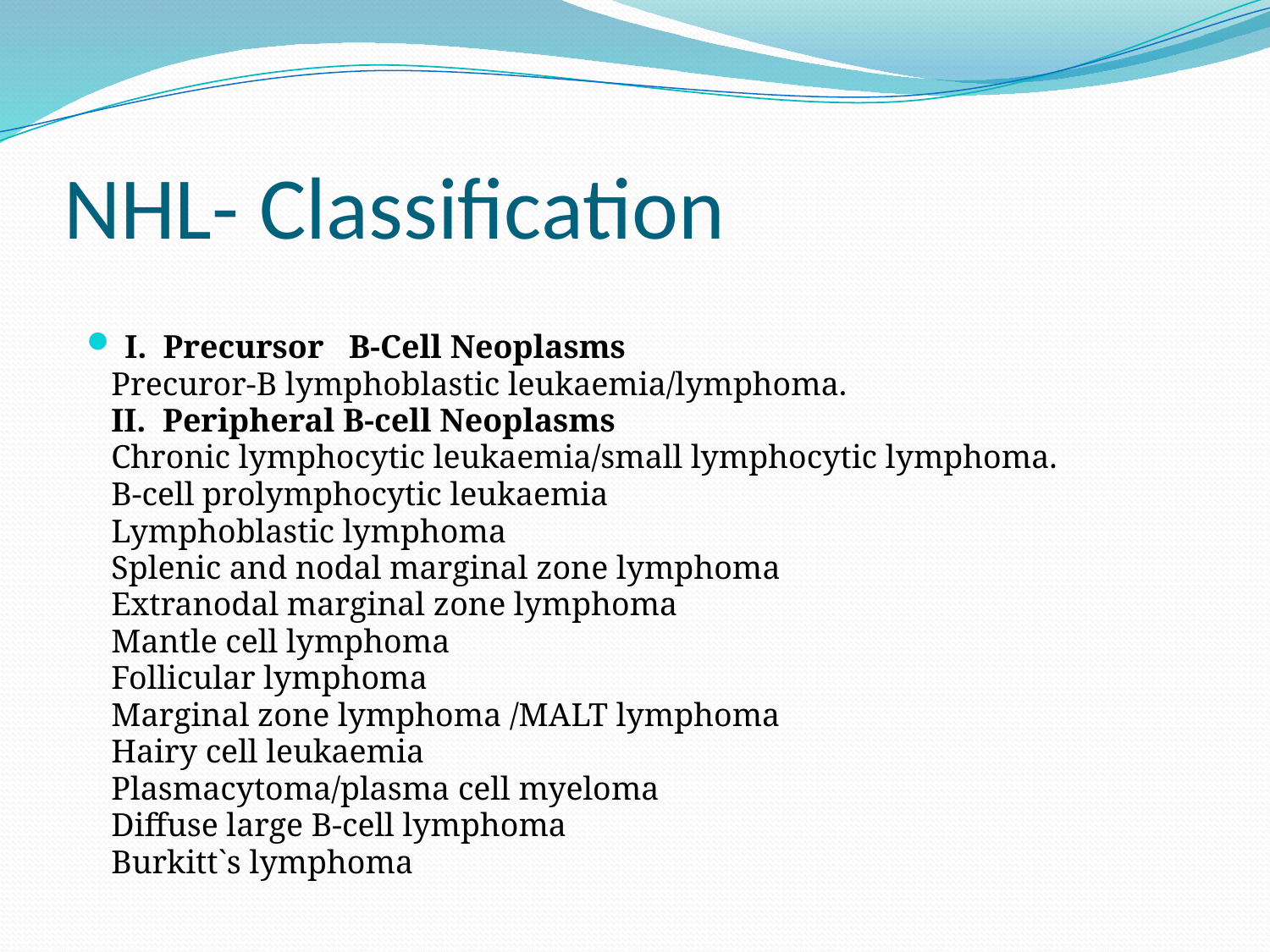

# NHL- Classification
I.  Precursor   B-Cell Neoplasms
   Precuror-B lymphoblastic leukaemia/lymphoma.
   II.  Peripheral B-cell Neoplasms
   Chronic lymphocytic leukaemia/small lymphocytic lymphoma.
   B-cell prolymphocytic leukaemia
   Lymphoblastic lymphoma
   Splenic and nodal marginal zone lymphoma
   Extranodal marginal zone lymphoma
   Mantle cell lymphoma
   Follicular lymphoma
   Marginal zone lymphoma /MALT lymphoma
   Hairy cell leukaemia
   Plasmacytoma/plasma cell myeloma
   Diffuse large B-cell lymphoma
   Burkitt`s lymphoma